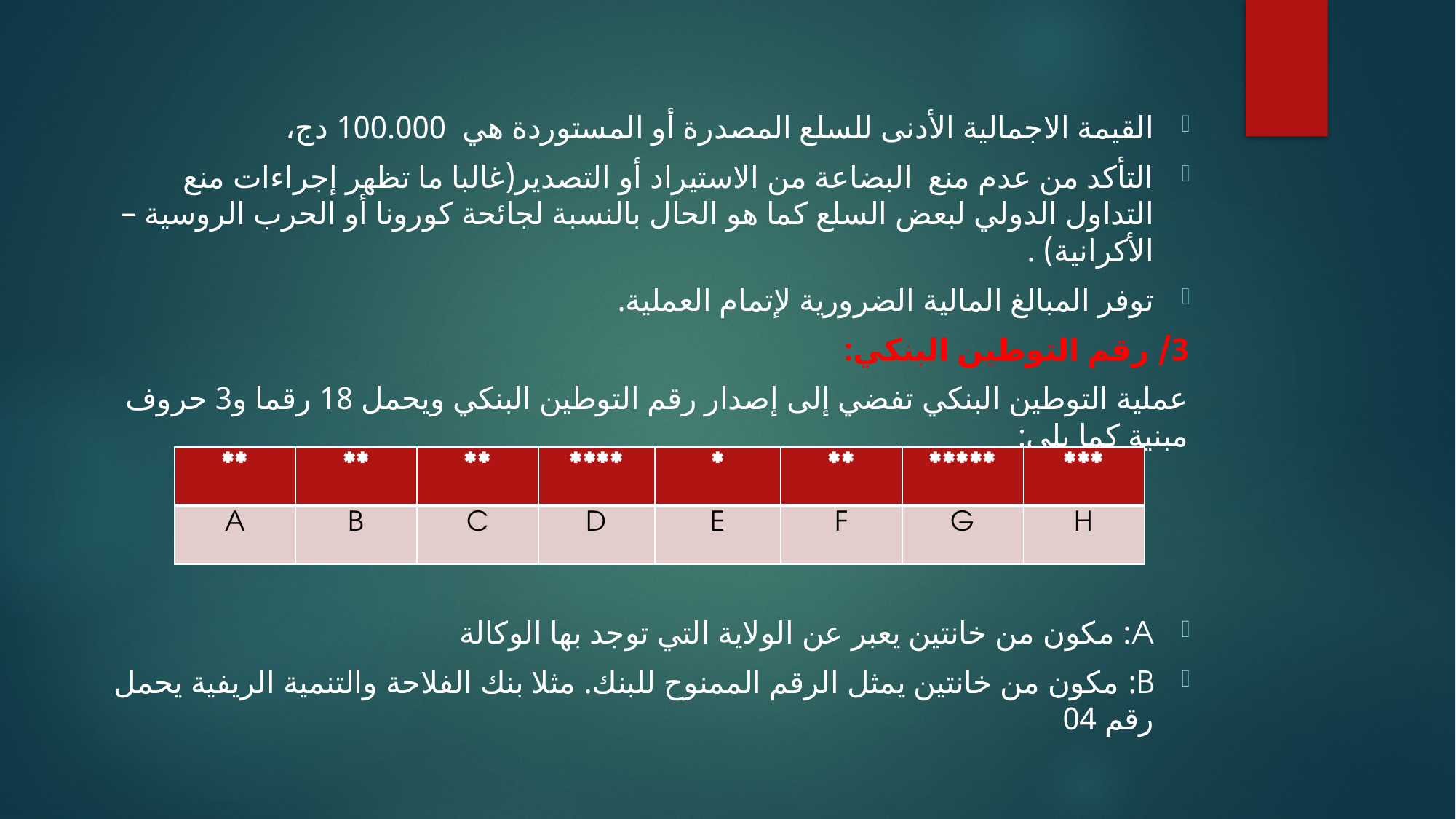

القيمة الاجمالية الأدنى للسلع المصدرة أو المستوردة هي  100.000 دج،
التأكد من عدم منع  البضاعة من الاستيراد أو التصدير(غالبا ما تظهر إجراءات منع التداول الدولي لبعض السلع كما هو الحال بالنسبة لجائحة كورونا أو الحرب الروسية – الأكرانية) .
توفر المبالغ المالية الضرورية لإتمام العملية.
3/ رقم التوطين البنكي:
عملية التوطين البنكي تفضي إلى إصدار رقم التوطين البنكي ويحمل 18 رقما و3 حروف مبنية كما يلي:

A: مكون من خانتين يعبر عن الولاية التي توجد بها الوكالة
B: مكون من خانتين يمثل الرقم الممنوح للبنك. مثلا بنك الفلاحة والتنمية الريفية يحمل رقم 04
| \*\* | \*\* | \*\* | \*\*\*\* | \* | \*\* | \*\*\*\*\* | \*\*\* |
| --- | --- | --- | --- | --- | --- | --- | --- |
| A | B | C | D | E | F | G | H |